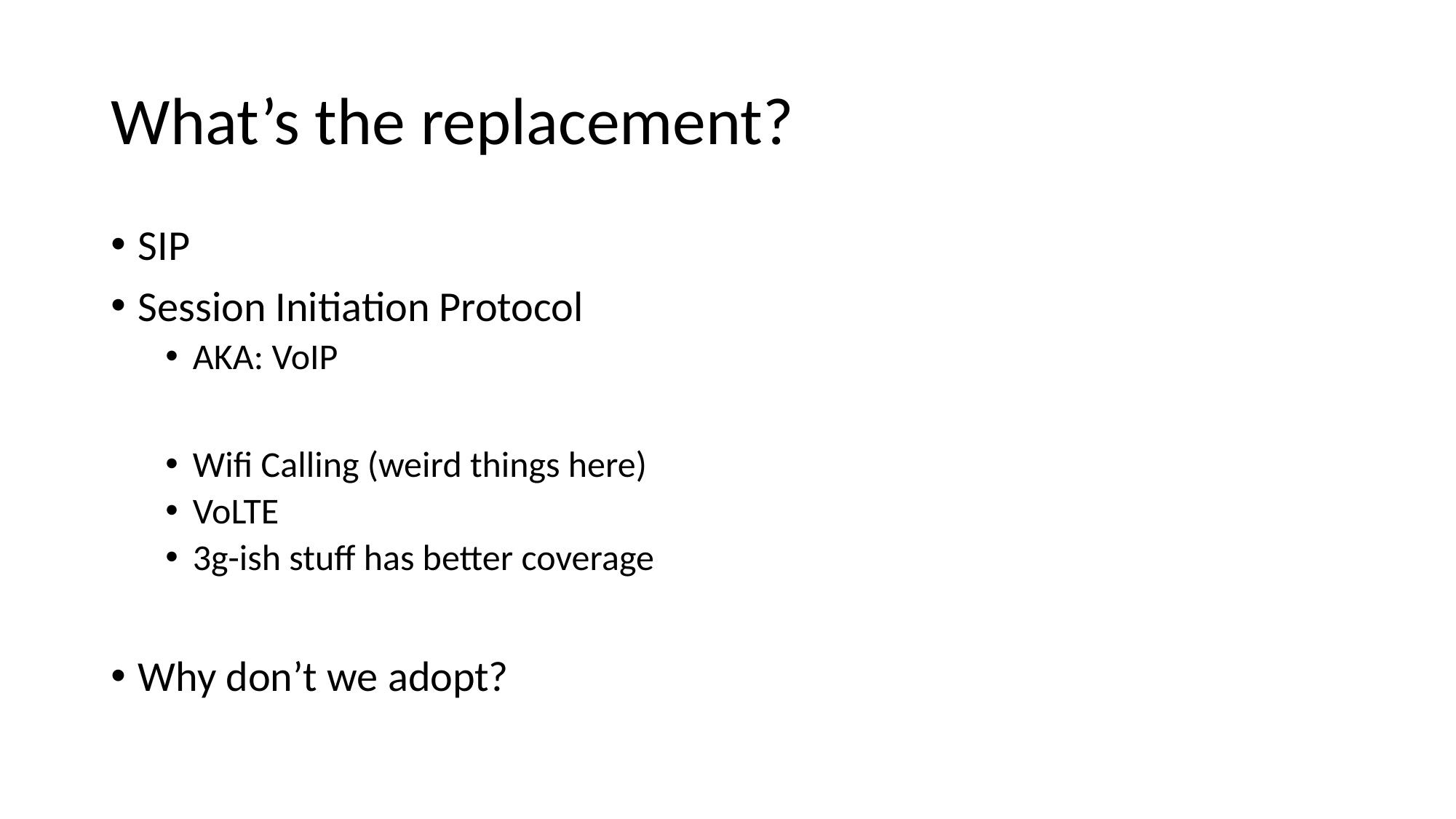

# What’s the replacement?
SIP
Session Initiation Protocol
AKA: VoIP

Wifi Calling (weird things here)
VoLTE
3g-ish stuff has better coverage

Why don’t we adopt?